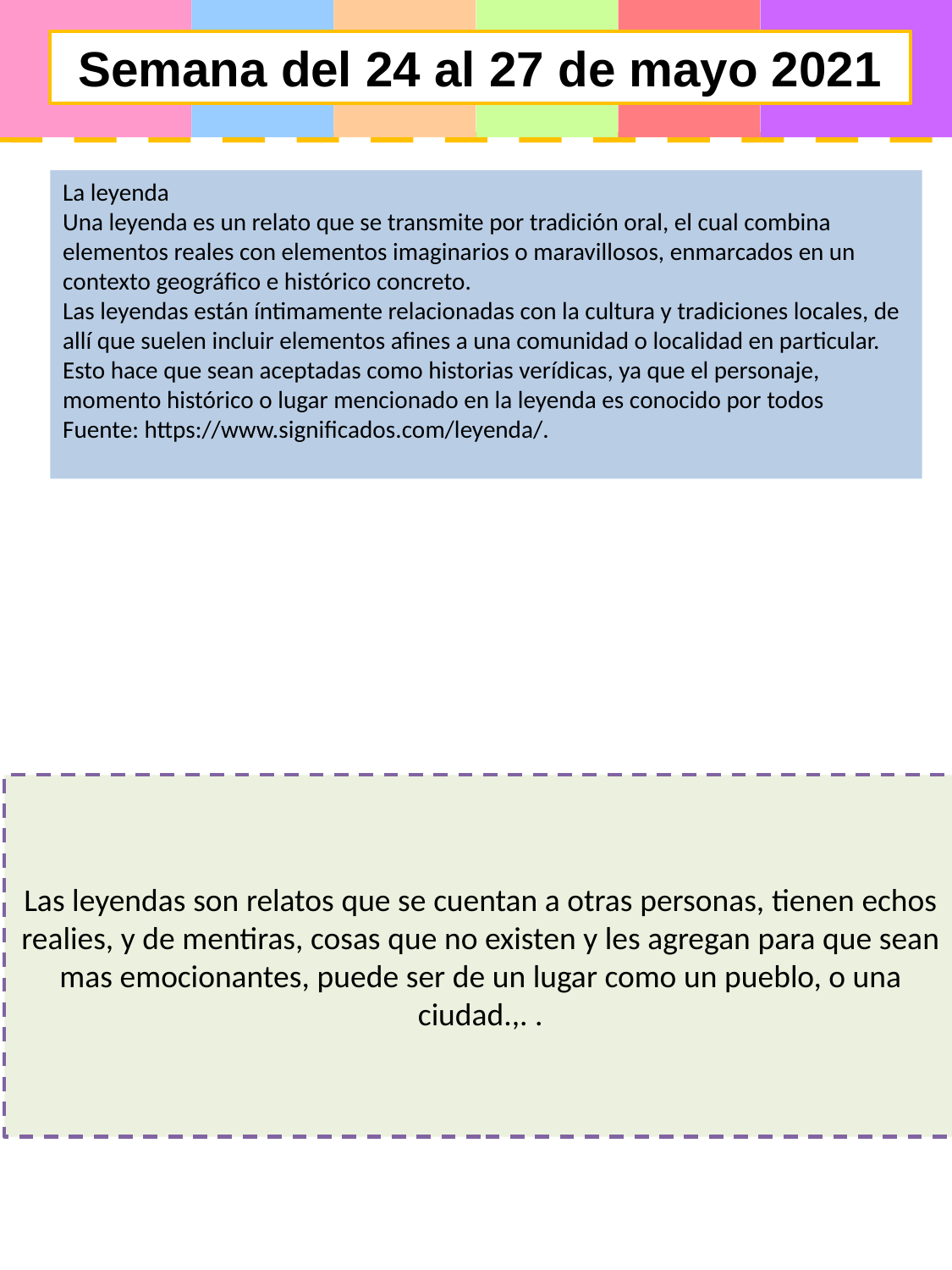

Semana del 24 al 27 de mayo 2021
La leyenda
Una leyenda es un relato que se transmite por tradición oral, el cual combina elementos reales con elementos imaginarios o maravillosos, enmarcados en un contexto geográfico e histórico concreto.
Las leyendas están íntimamente relacionadas con la cultura y tradiciones locales, de allí que suelen incluir elementos afines a una comunidad o localidad en particular. Esto hace que sean aceptadas como historias verídicas, ya que el personaje, momento histórico o lugar mencionado en la leyenda es conocido por todos
Fuente: https://www.significados.com/leyenda/.

Las leyendas son relatos que se cuentan a otras personas, tienen echos realies, y de mentiras, cosas que no existen y les agregan para que sean mas emocionantes, puede ser de un lugar como un pueblo, o una ciudad.,. .